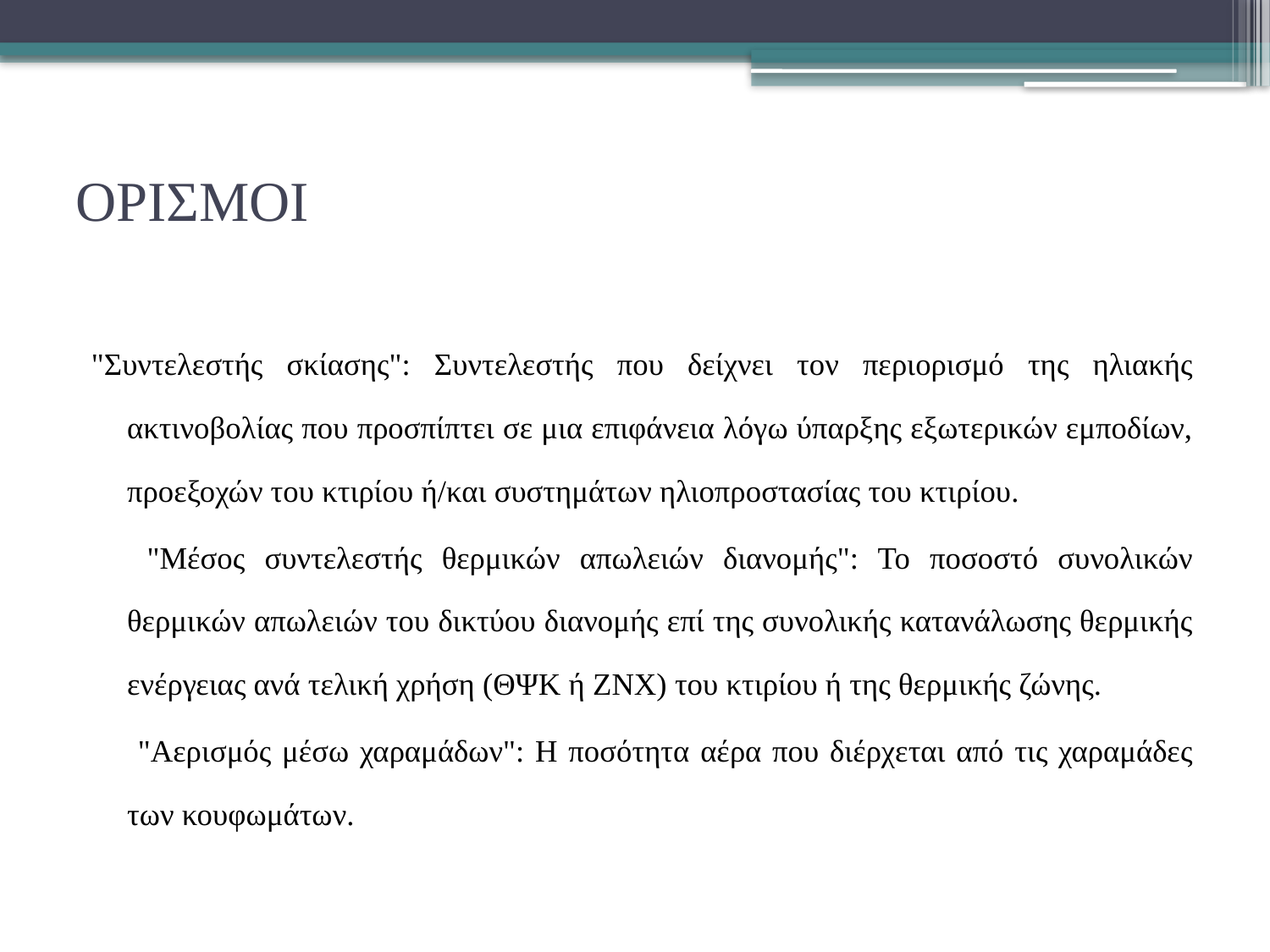

# ΟΡΙΣΜΟΙ
"Συντελεστής σκίασης": Συντελεστής που δείχνει τον περιορισμό της ηλιακής ακτινοβολίας που προσπίπτει σε μια επιφάνεια λόγω ύπαρξης εξωτερικών εμποδίων, προεξοχών του κτιρίου ή/και συστημάτων ηλιοπροστασίας του κτιρίου.
	 "Μέσος συντελεστής θερμικών απωλειών διανομής": Το ποσοστό συνολικών θερμικών απωλειών του δικτύου διανομής επί της συνολικής κατανάλωσης θερμικής ενέργειας ανά τελική χρήση (ΘΨΚ ή ΖΝΧ) του κτιρίου ή της θερμικής ζώνης.
	 "Αερισμός μέσω χαραμάδων": Η ποσότητα αέρα που διέρχεται από τις χαραμάδες των κουφωμάτων.